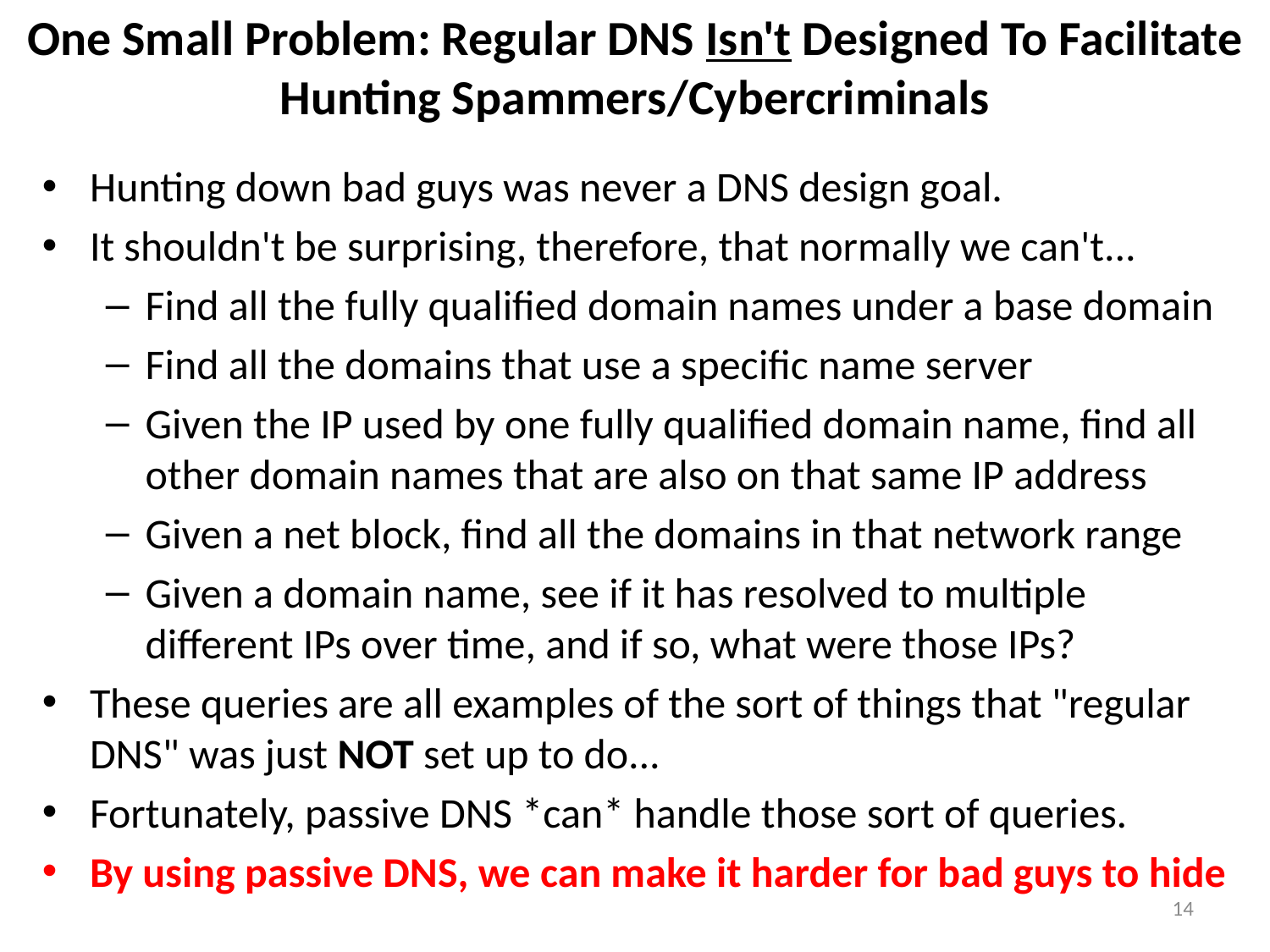

# One Small Problem: Regular DNS Isn't Designed To Facilitate Hunting Spammers/Cybercriminals
Hunting down bad guys was never a DNS design goal.
It shouldn't be surprising, therefore, that normally we can't...
Find all the fully qualified domain names under a base domain
Find all the domains that use a specific name server
Given the IP used by one fully qualified domain name, find all other domain names that are also on that same IP address
Given a net block, find all the domains in that network range
Given a domain name, see if it has resolved to multiple different IPs over time, and if so, what were those IPs?
These queries are all examples of the sort of things that "regular DNS" was just NOT set up to do...
Fortunately, passive DNS *can* handle those sort of queries.
By using passive DNS, we can make it harder for bad guys to hide
14